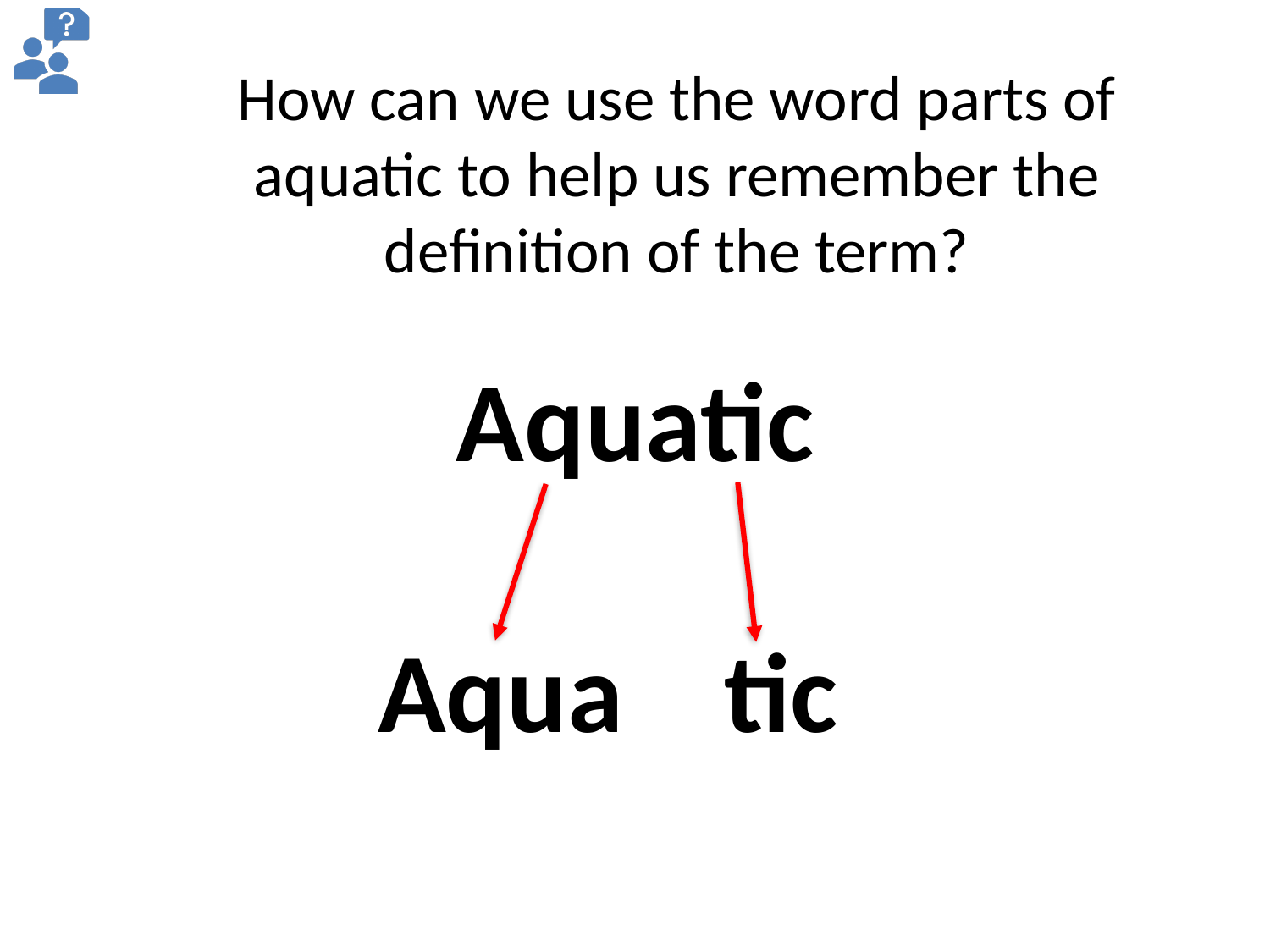

How can we use the word parts of aquatic to help us remember the definition of the term?
Aquatic

          Aqua    tic